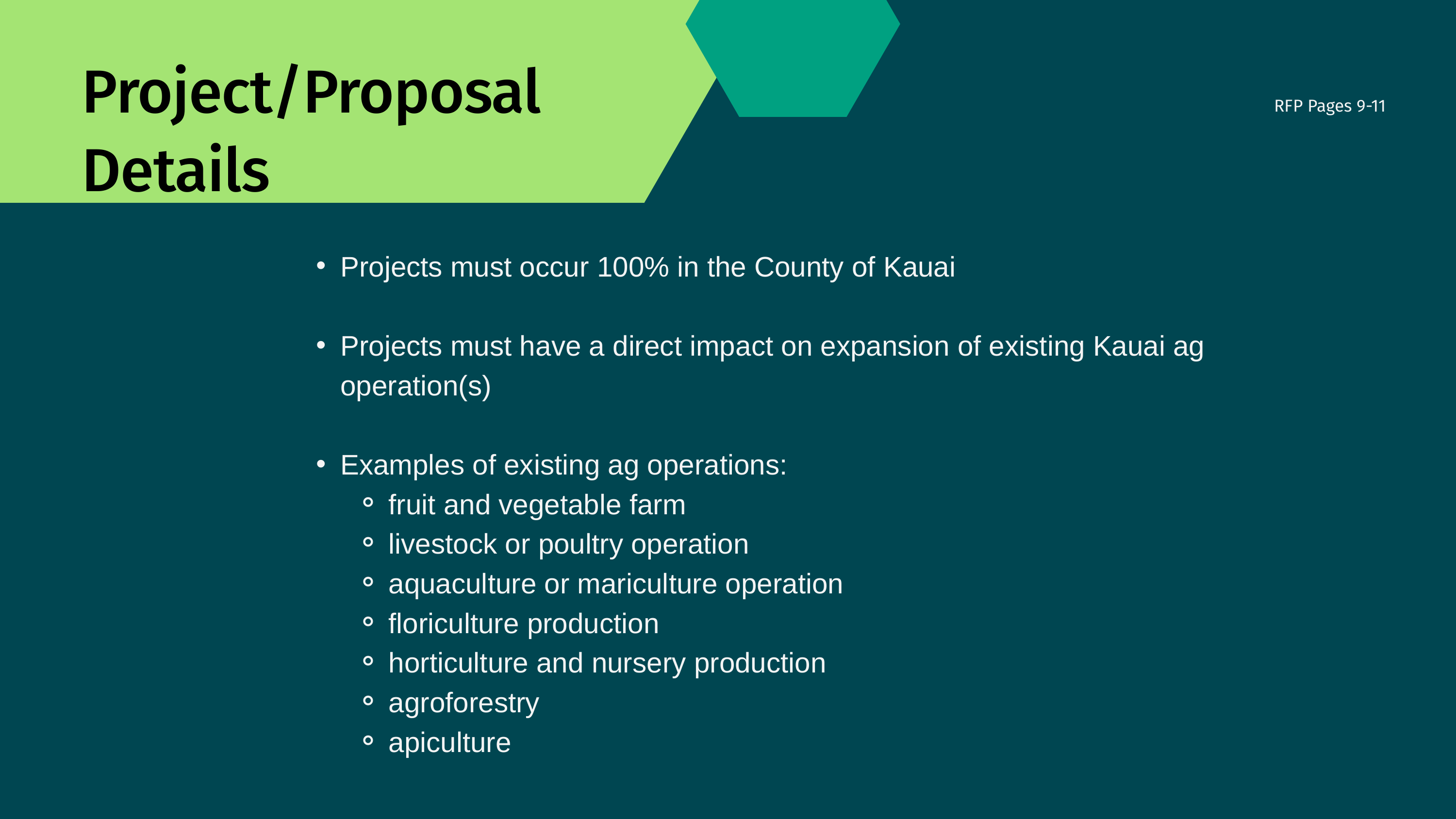

Project/Proposal Details
RFP Pages 9-11
Projects must occur 100% in the County of Kauai

Projects must have a direct impact on expansion of existing Kauai ag operation(s)

Examples of existing ag operations:
fruit and vegetable farm
livestock or poultry operation
aquaculture or mariculture operation
floriculture production
horticulture and nursery production
agroforestry
apiculture